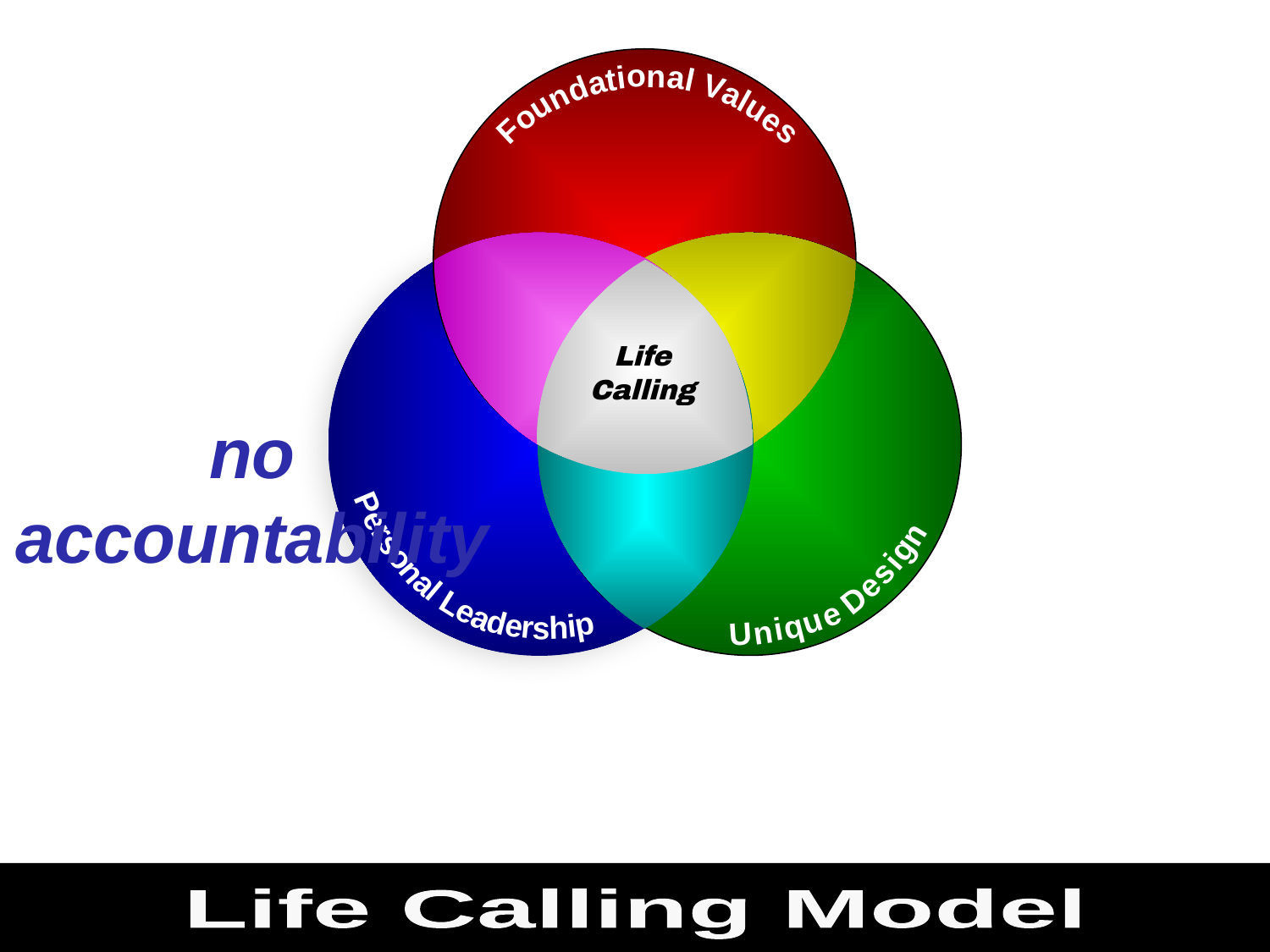

o
n
i
a
t
l
a
V
d
a
n
l
u
u
o
e
F
s

P
e
r
s
o
n
a
l

L
e
a
d
p
e
i
r
h
s

Life
Calling
no
accountability
n
g
i
s
e
D
e
u
q
i
n
U

Life Calling Model